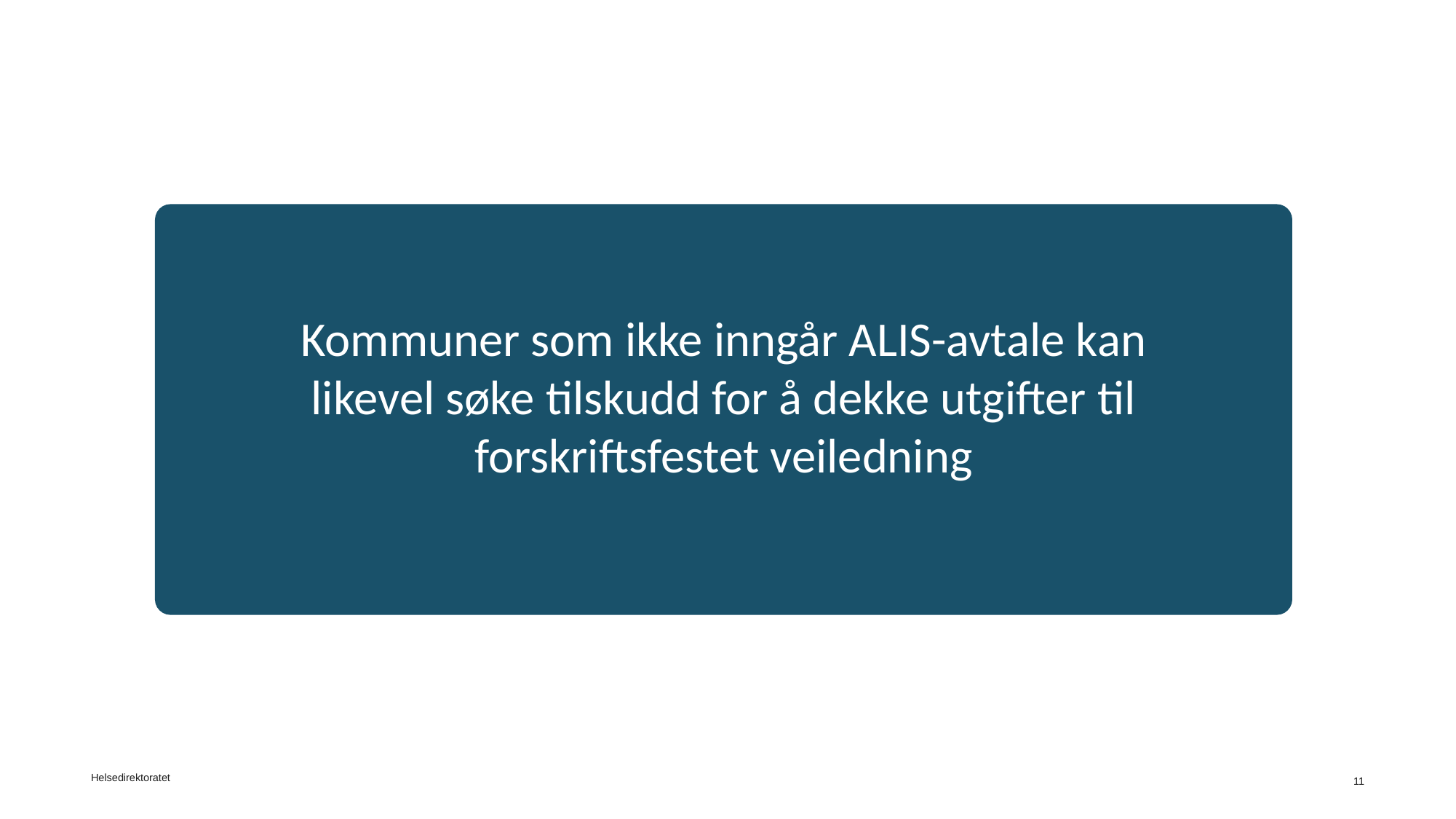

Kommuner som ikke inngår ALIS-avtale kan likevel søke tilskudd for å dekke utgifter til forskriftsfestet veiledning

Helsedirektoratet
11